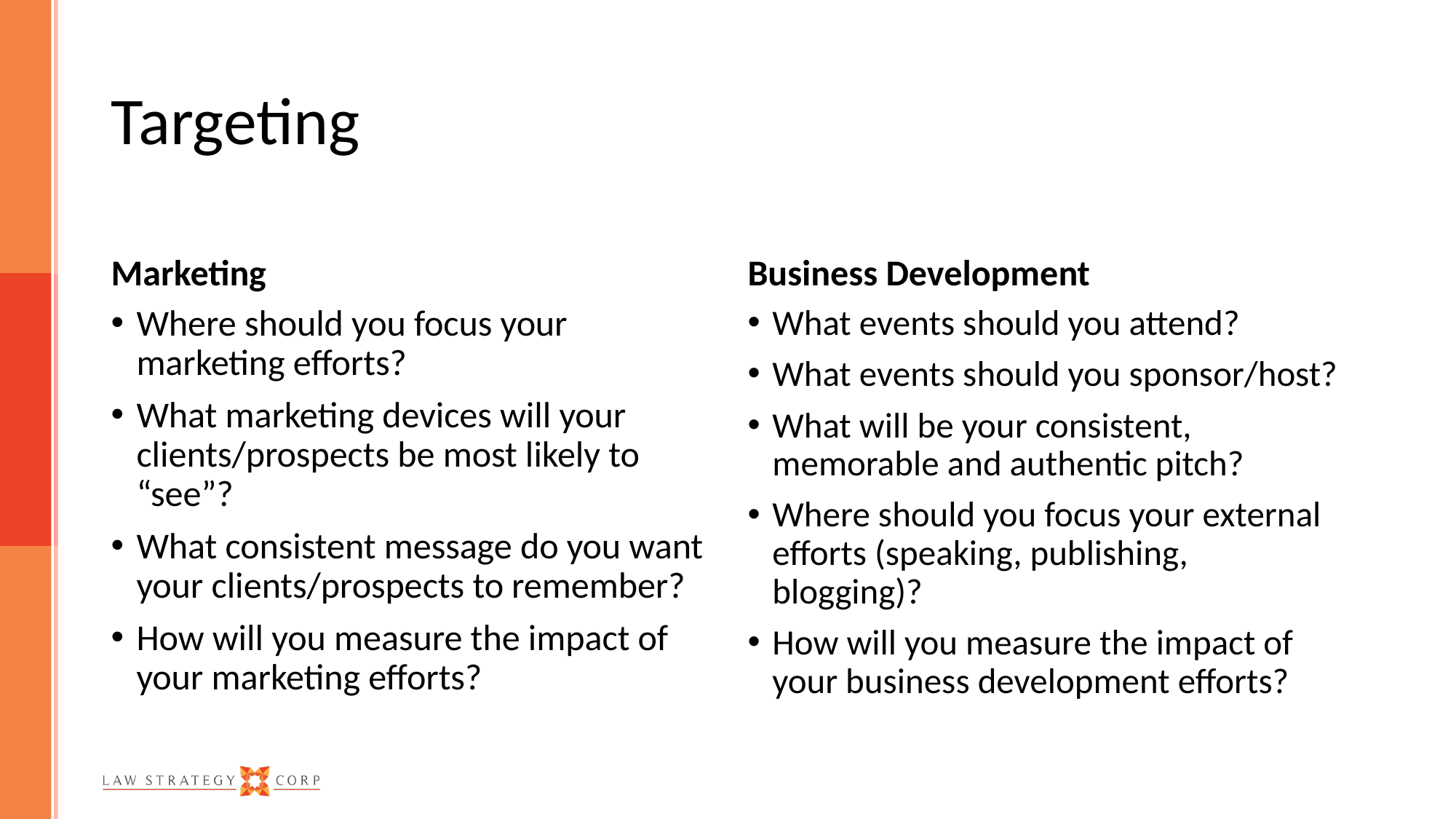

# Targeting
Marketing
Business Development
Where should you focus your marketing efforts?
What marketing devices will your clients/prospects be most likely to “see”?
What consistent message do you want your clients/prospects to remember?
How will you measure the impact of your marketing efforts?

What events should you attend?
What events should you sponsor/host?
What will be your consistent, memorable and authentic pitch?
Where should you focus your external efforts (speaking, publishing, blogging)?
How will you measure the impact of your business development efforts?